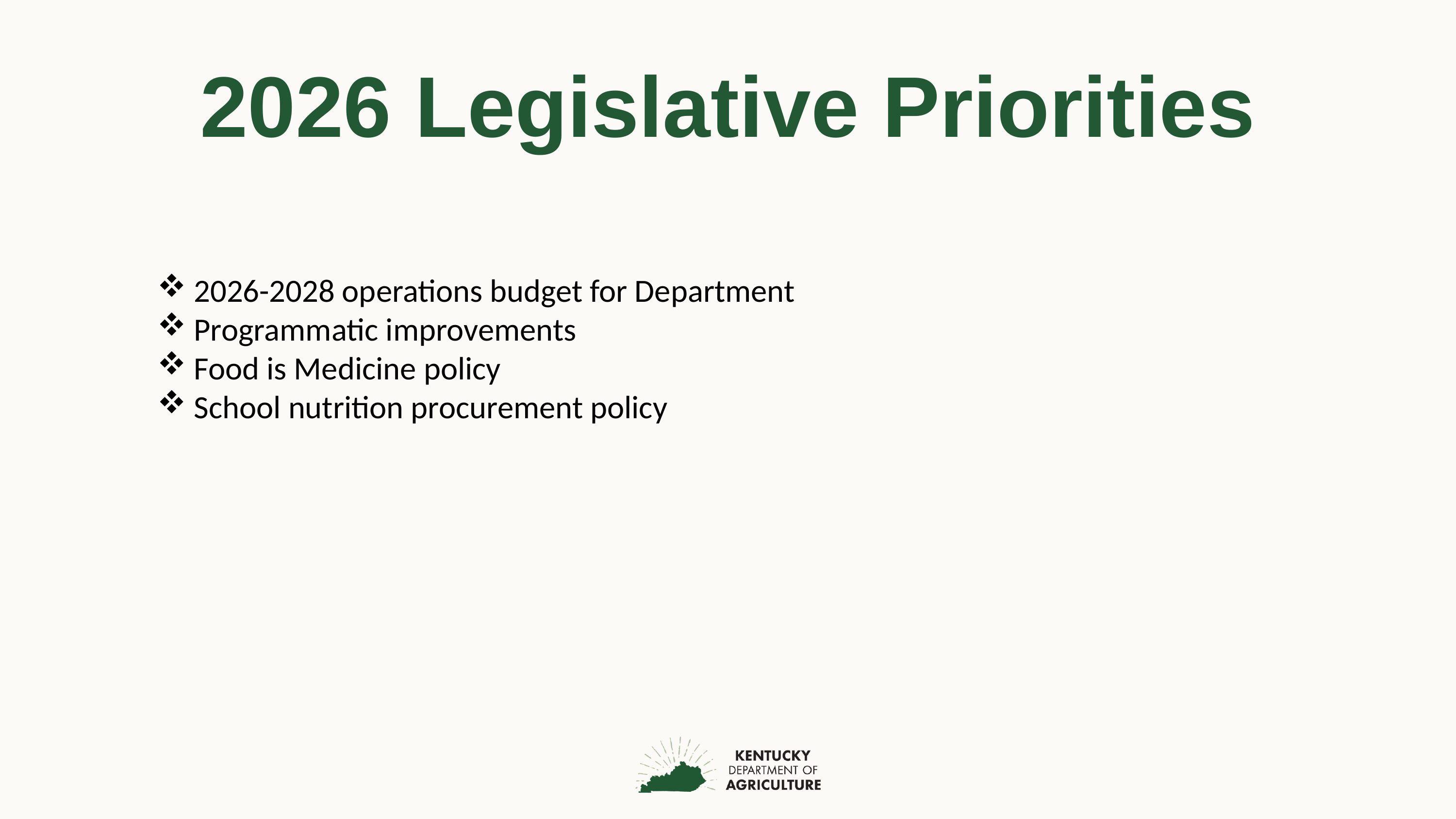

2026 Legislative Priorities
2026-2028 operations budget for Department
Programmatic improvements
Food is Medicine policy
School nutrition procurement policy